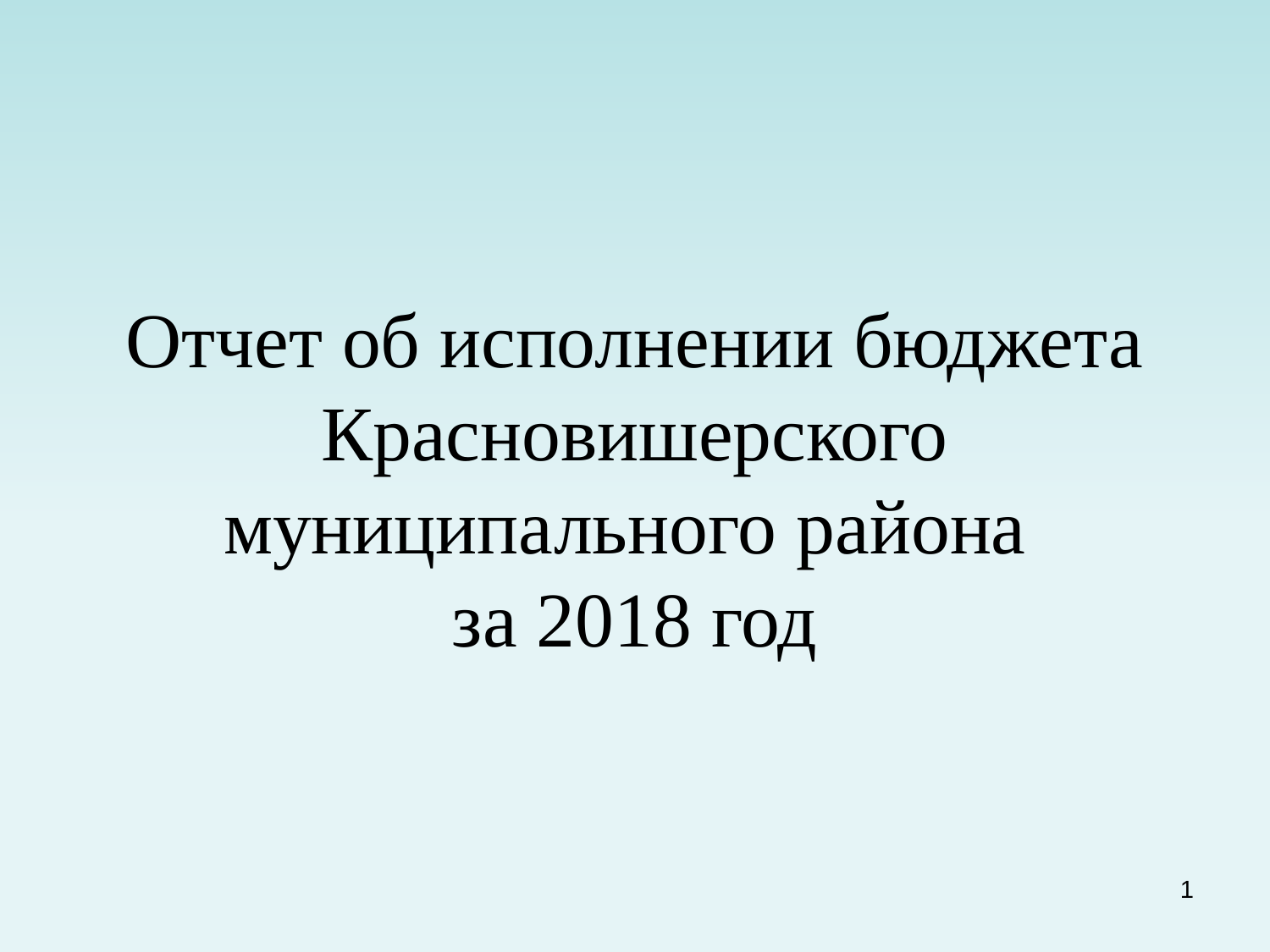

# Отчет об исполнении бюджета Красновишерского муниципального района за 2018 год
1